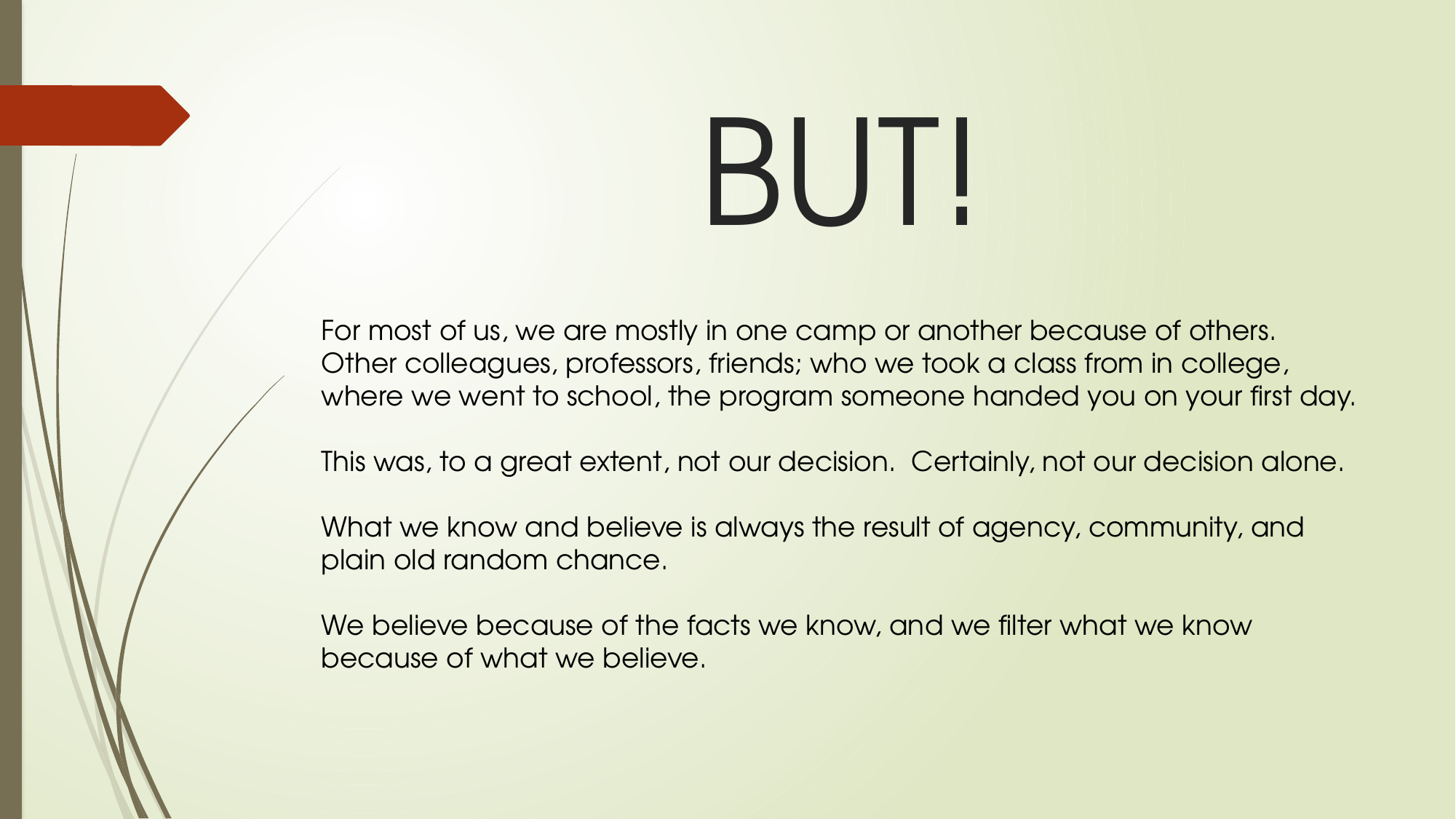

# BUT!
For most of us, we are mostly in one camp or another because of others.  Other colleagues, professors, friends; who we took a class from in college, where we went to school, the program someone handed you on your first day.

This was, to a great extent, not our decision.  Certainly, not our decision alone.

What we know and believe is always the result of agency, community, and plain old random chance.

We believe because of the facts we know, and we filter what we know because of what we believe.